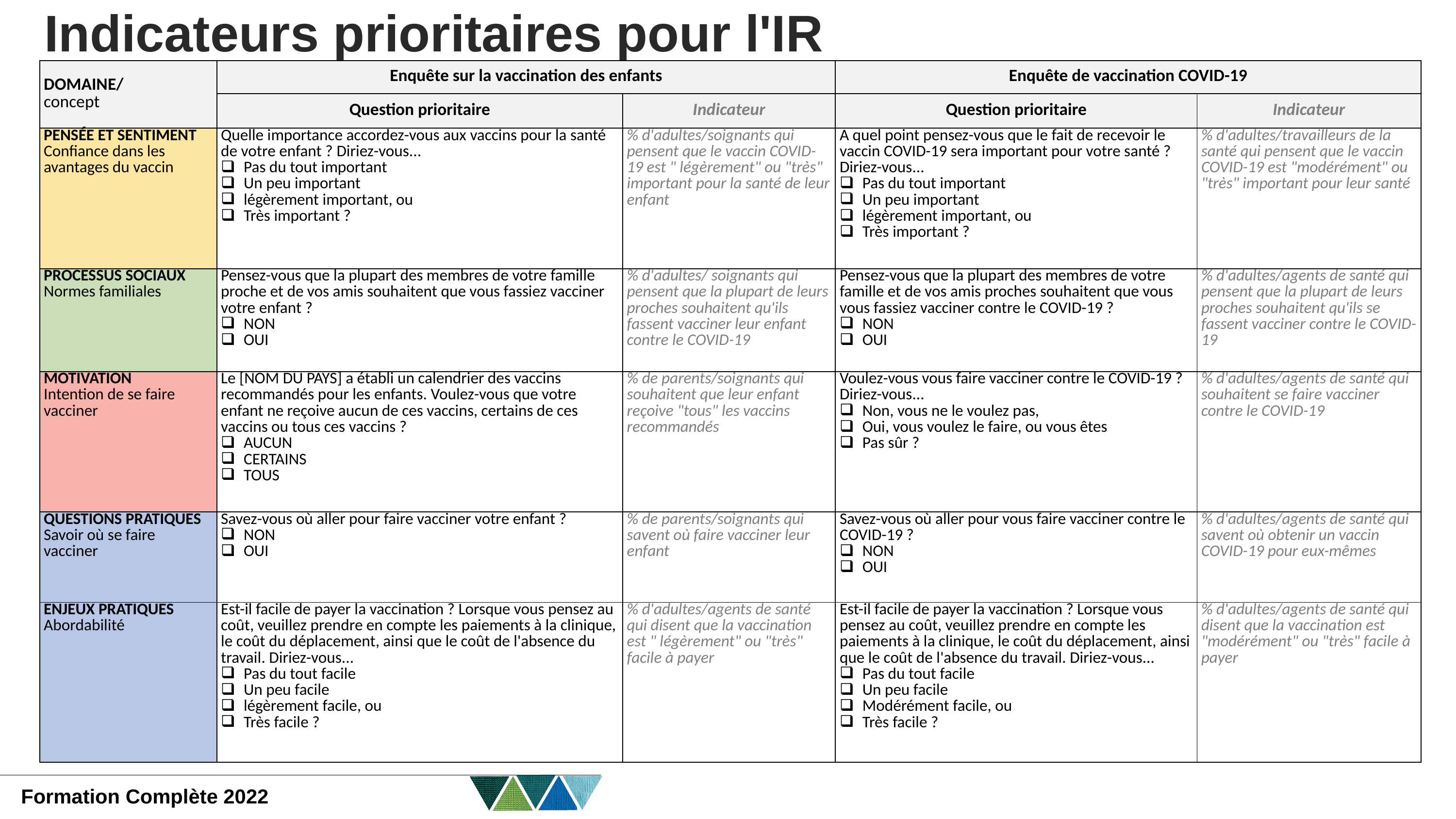

# Indicateurs prioritaires pour l'IR
| DOMAINE/ concept | Enquête sur la vaccination des enfants |  | Enquête de vaccination COVID-19 |  |
| --- | --- | --- | --- | --- |
|  | Question prioritaire | Indicateur | Question prioritaire | Indicateur |
| PENSÉE ET SENTIMENT Confiance dans les avantages du vaccin | Quelle importance accordez-vous aux vaccins pour la santé de votre enfant ? Diriez-vous... Pas du tout important Un peu important légèrement important, ou Très important ? | % d'adultes/soignants qui pensent que le vaccin COVID-19 est " légèrement" ou "très" important pour la santé de leur enfant | A quel point pensez-vous que le fait de recevoir le vaccin COVID-19 sera important pour votre santé ? Diriez-vous... Pas du tout important Un peu important légèrement important, ou Très important ? | % d'adultes/travailleurs de la santé qui pensent que le vaccin COVID-19 est "modérément" ou "très" important pour leur santé |
| PROCESSUS SOCIAUX Normes familiales | Pensez-vous que la plupart des membres de votre famille proche et de vos amis souhaitent que vous fassiez vacciner votre enfant ? NON OUI | % d'adultes/ soignants qui pensent que la plupart de leurs proches souhaitent qu'ils fassent vacciner leur enfant contre le COVID-19 | Pensez-vous que la plupart des membres de votre famille et de vos amis proches souhaitent que vous vous fassiez vacciner contre le COVID-19 ? NON OUI | % d'adultes/agents de santé qui pensent que la plupart de leurs proches souhaitent qu'ils se fassent vacciner contre le COVID-19 |
| MOTIVATION Intention de se faire vacciner | Le [NOM DU PAYS] a établi un calendrier des vaccins recommandés pour les enfants. Voulez-vous que votre enfant ne reçoive aucun de ces vaccins, certains de ces vaccins ou tous ces vaccins ? AUCUN CERTAINS TOUS | % de parents/soignants qui souhaitent que leur enfant reçoive "tous" les vaccins recommandés | Voulez-vous vous faire vacciner contre le COVID-19 ? Diriez-vous... Non, vous ne le voulez pas, Oui, vous voulez le faire, ou vous êtes Pas sûr ? | % d'adultes/agents de santé qui souhaitent se faire vacciner contre le COVID-19 |
| QUESTIONS PRATIQUES Savoir où se faire vacciner | Savez-vous où aller pour faire vacciner votre enfant ? NON OUI | % de parents/soignants qui savent où faire vacciner leur enfant | Savez-vous où aller pour vous faire vacciner contre le COVID-19 ? NON OUI | % d'adultes/agents de santé qui savent où obtenir un vaccin COVID-19 pour eux-mêmes |
| ENJEUX PRATIQUES Abordabilité | Est-il facile de payer la vaccination ? Lorsque vous pensez au coût, veuillez prendre en compte les paiements à la clinique, le coût du déplacement, ainsi que le coût de l'absence du travail. Diriez-vous... Pas du tout facile Un peu facile légèrement facile, ou Très facile ? | % d'adultes/agents de santé qui disent que la vaccination est " légèrement" ou "très" facile à payer | Est-il facile de payer la vaccination ? Lorsque vous pensez au coût, veuillez prendre en compte les paiements à la clinique, le coût du déplacement, ainsi que le coût de l'absence du travail. Diriez-vous... Pas du tout facile Un peu facile Modérément facile, ou Très facile ? | % d'adultes/agents de santé qui disent que la vaccination est "modérément" ou "très" facile à payer |

Formation Complète 2022